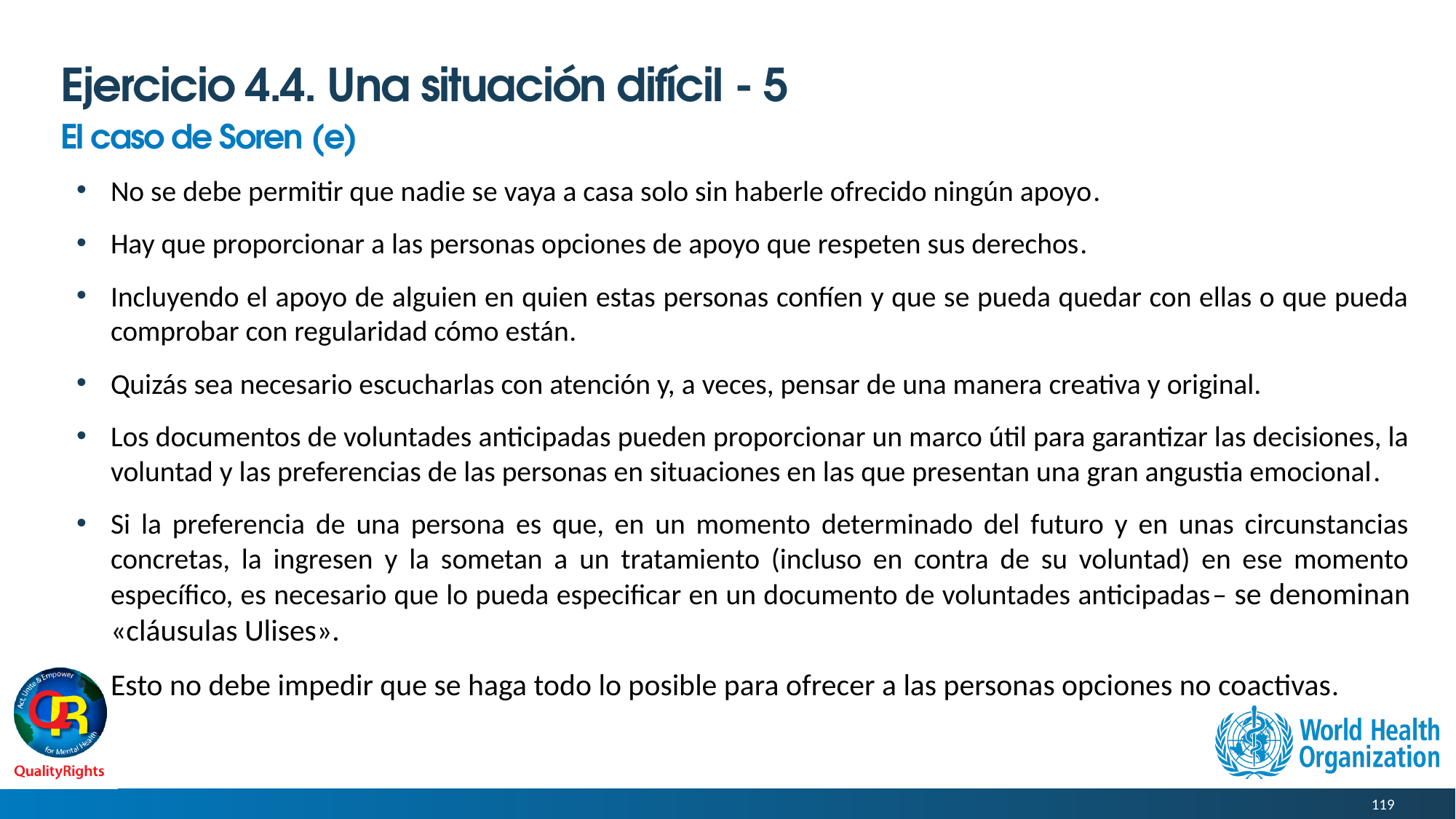

# Ejercicio 4.4. Una situación difícil - 5
El caso de Soren (e)
No se debe permitir que nadie se vaya a casa solo sin haberle ofrecido ningún apoyo.
Hay que proporcionar a las personas opciones de apoyo que respeten sus derechos.
Incluyendo el apoyo de alguien en quien estas personas confíen y que se pueda quedar con ellas o que pueda comprobar con regularidad cómo están.
Quizás sea necesario escucharlas con atención y, a veces, pensar de una manera creativa y original.
Los documentos de voluntades anticipadas pueden proporcionar un marco útil para garantizar las decisiones, la voluntad y las preferencias de las personas en situaciones en las que presentan una gran angustia emocional.
Si la preferencia de una persona es que, en un momento determinado del futuro y en unas circunstancias concretas, la ingresen y la sometan a un tratamiento (incluso en contra de su voluntad) en ese momento específico, es necesario que lo pueda especificar en un documento de voluntades anticipadas– se denominan «cláusulas Ulises».
Esto no debe impedir que se haga todo lo posible para ofrecer a las personas opciones no coactivas.

119